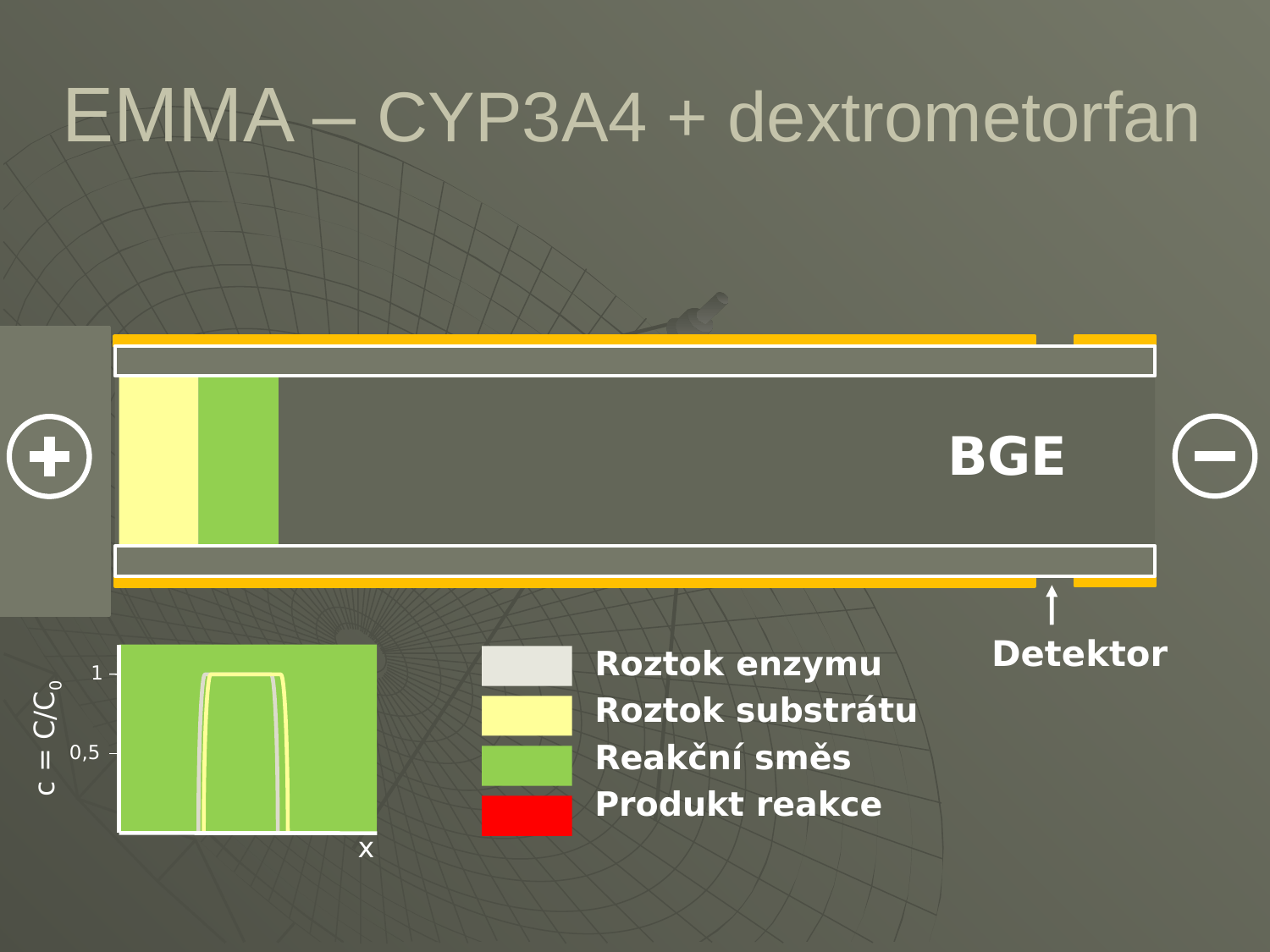

# EMMA – CYP3A4 + dextrometorfan

BGE

Detektor

Roztok enzymu
Roztok substrátu
Reakční směs
Produkt reakce

1

c = C/C0
0,5
x